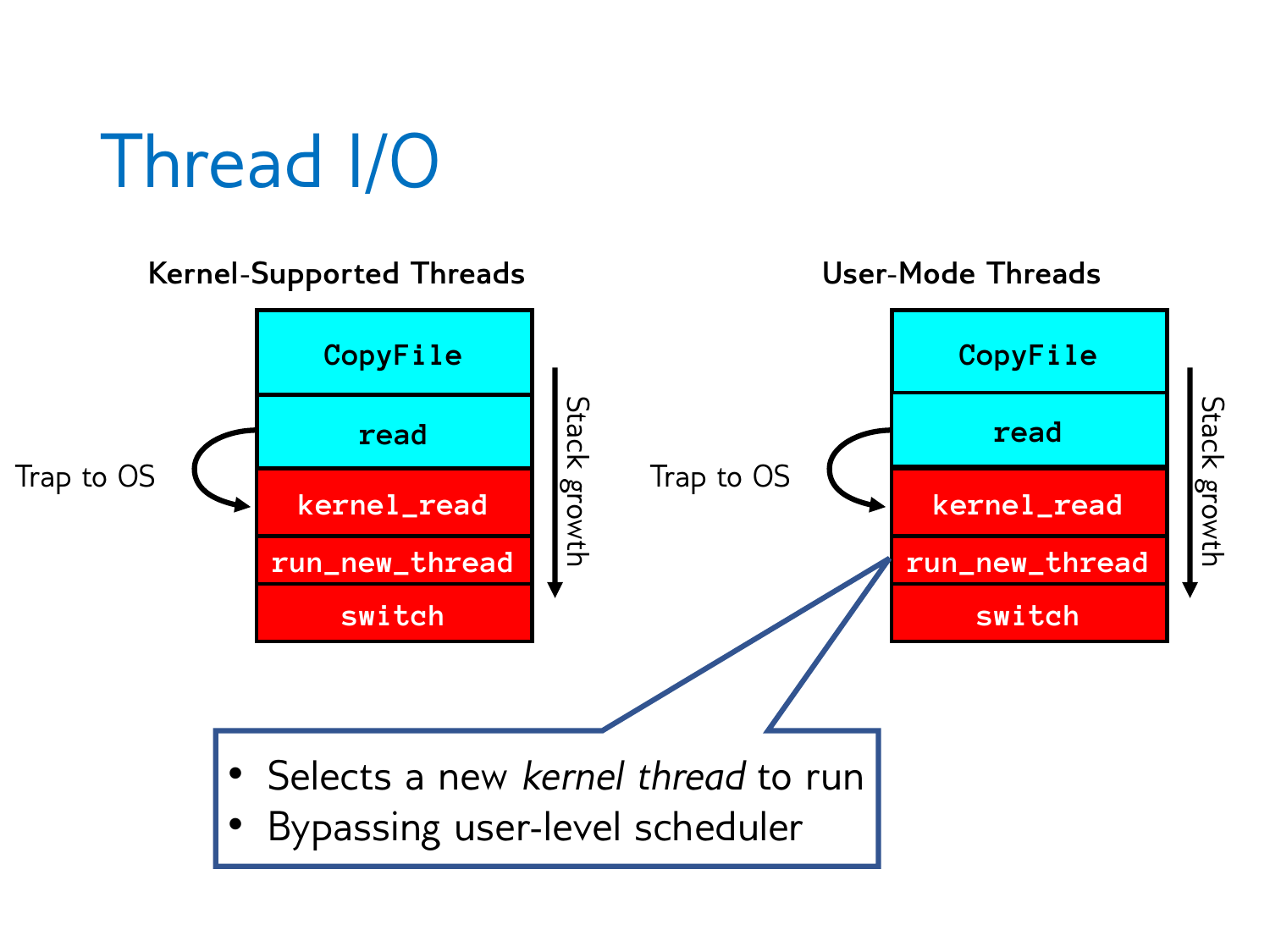

# Thread I/O
Kernel-Supported Threads
User-Mode Threads
CopyFile
CopyFile

Stack growth

Stack growth
read
read

Trap to OS
kernel_read
run_new_thread
switch

Trap to OS
kernel_read
run_new_thread
switch
Selects a new kernel thread to run
Bypassing user-level scheduler